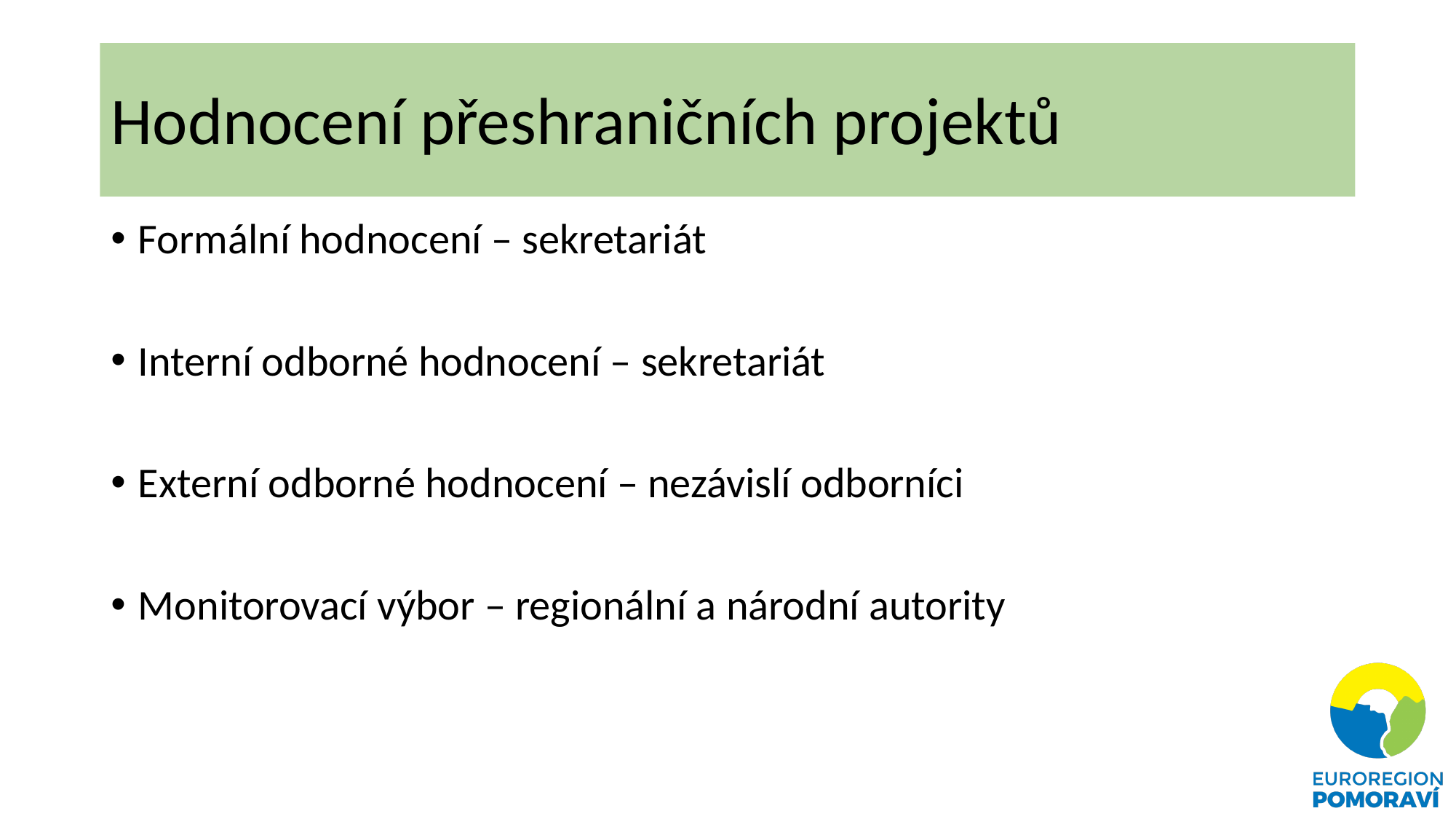

# Hodnocení přeshraničních projektů
Formální hodnocení – sekretariát

Interní odborné hodnocení – sekretariát

Externí odborné hodnocení – nezávislí odborníci

Monitorovací výbor – regionální a národní autority